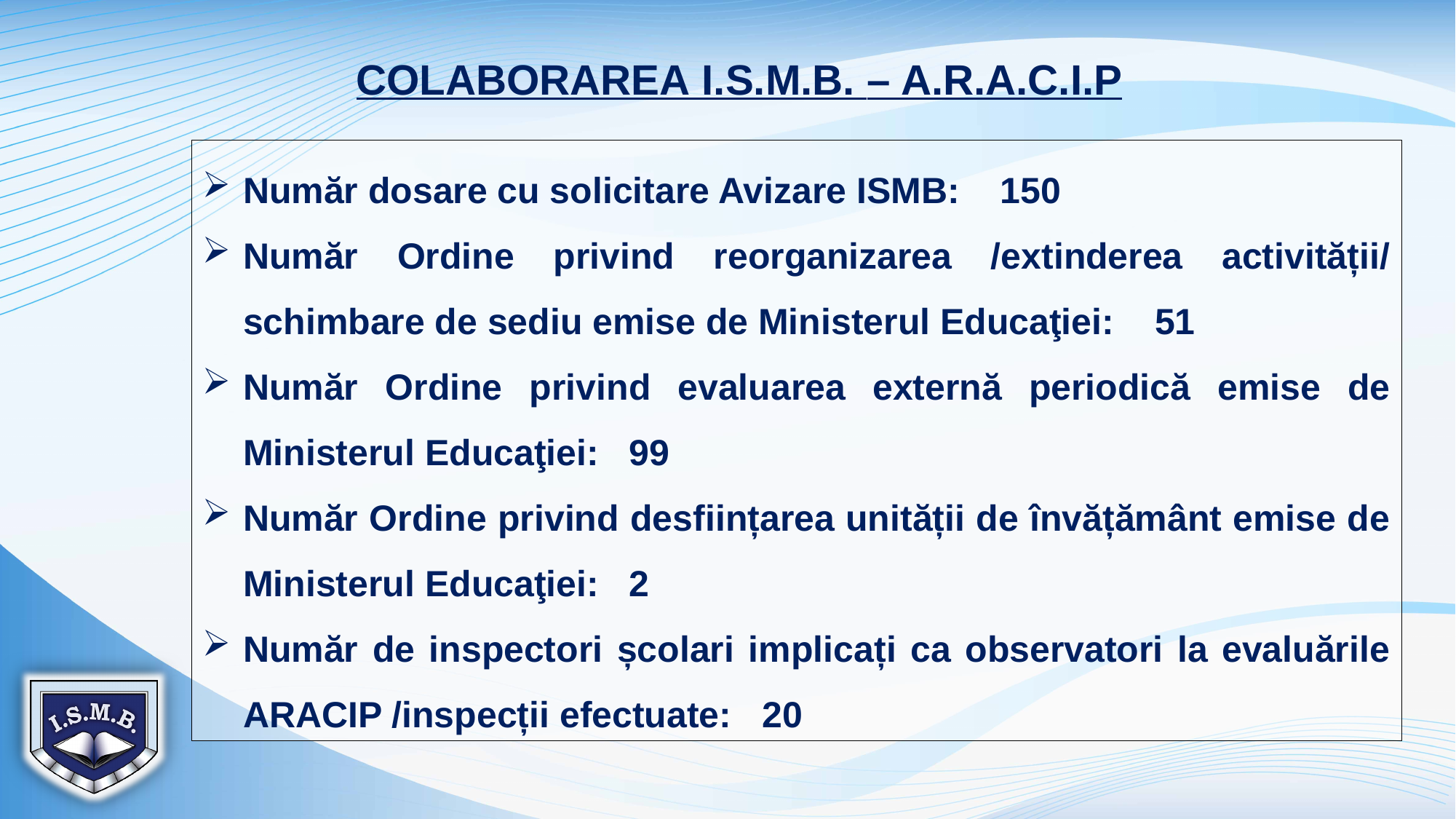

COLABORAREA I.S.M.B. – A.R.A.C.I.P
Număr dosare cu solicitare Avizare ISMB:    150
Număr Ordine privind reorganizarea /extinderea activității/ schimbare de sediu emise de Ministerul Educaţiei:    51
Număr Ordine privind evaluarea externă periodică emise de Ministerul Educaţiei:   99
Număr Ordine privind desființarea unității de învățământ emise de Ministerul Educaţiei:   2
Număr de inspectori școlari implicați ca observatori la evaluările ARACIP /inspecții efectuate:   20